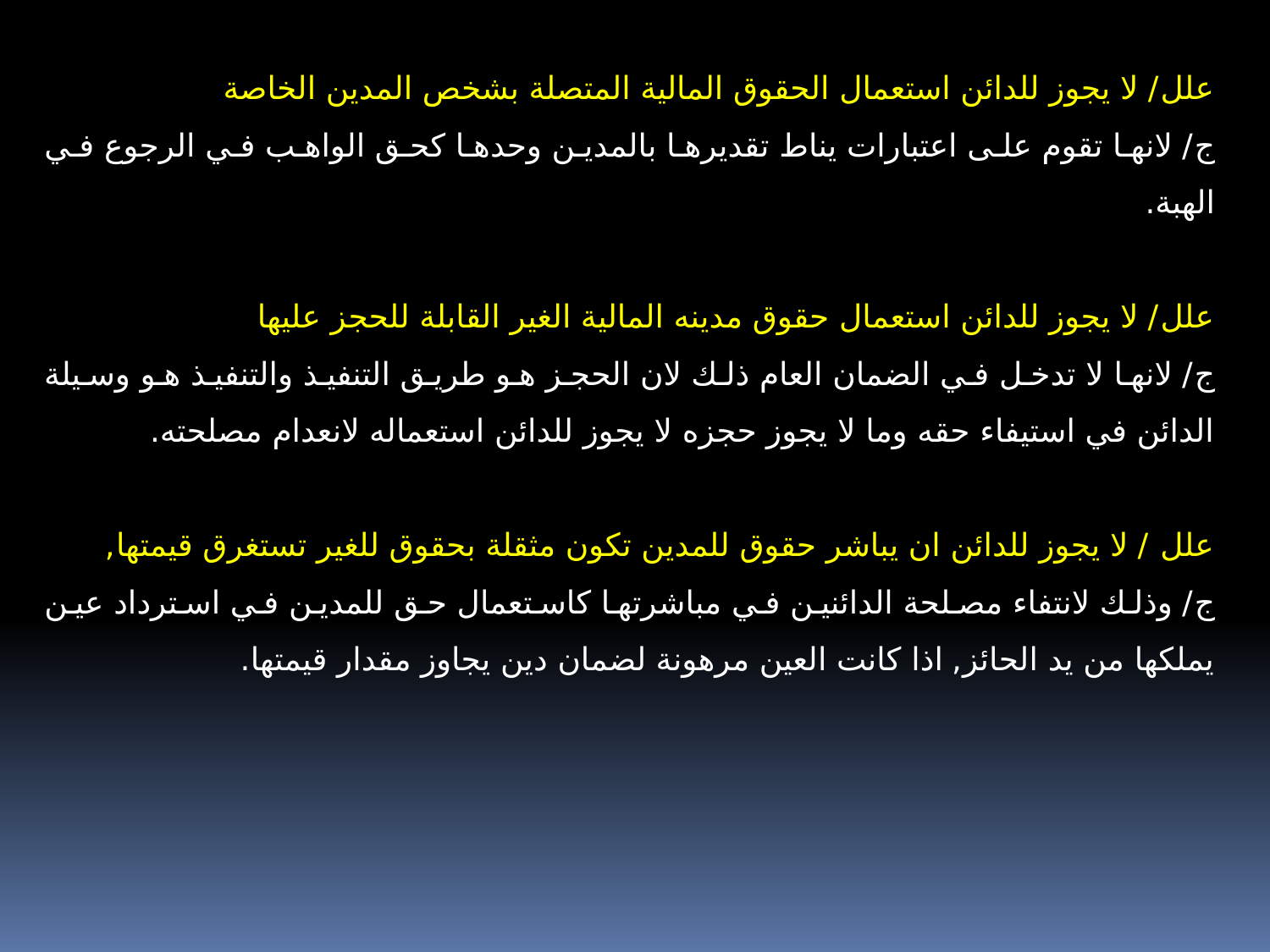

علل/ لا يجوز للدائن استعمال الحقوق المالية المتصلة بشخص المدين الخاصة
ج/ لانها تقوم على اعتبارات يناط تقديرها بالمدين وحدها كحق الواهب في الرجوع في الهبة.

علل/ لا يجوز للدائن استعمال حقوق مدينه المالية الغير القابلة للحجز عليها
ج/ لانها لا تدخل في الضمان العام ذلك لان الحجز هو طريق التنفيذ والتنفيذ هو وسيلة الدائن في استيفاء حقه وما لا يجوز حجزه لا يجوز للدائن استعماله لانعدام مصلحته.

علل / لا يجوز للدائن ان يباشر حقوق للمدين تكون مثقلة بحقوق للغير تستغرق قيمتها,
ج/ وذلك لانتفاء مصلحة الدائنين في مباشرتها كاستعمال حق للمدين في استرداد عين يملكها من يد الحائز, اذا كانت العين مرهونة لضمان دين يجاوز مقدار قيمتها.